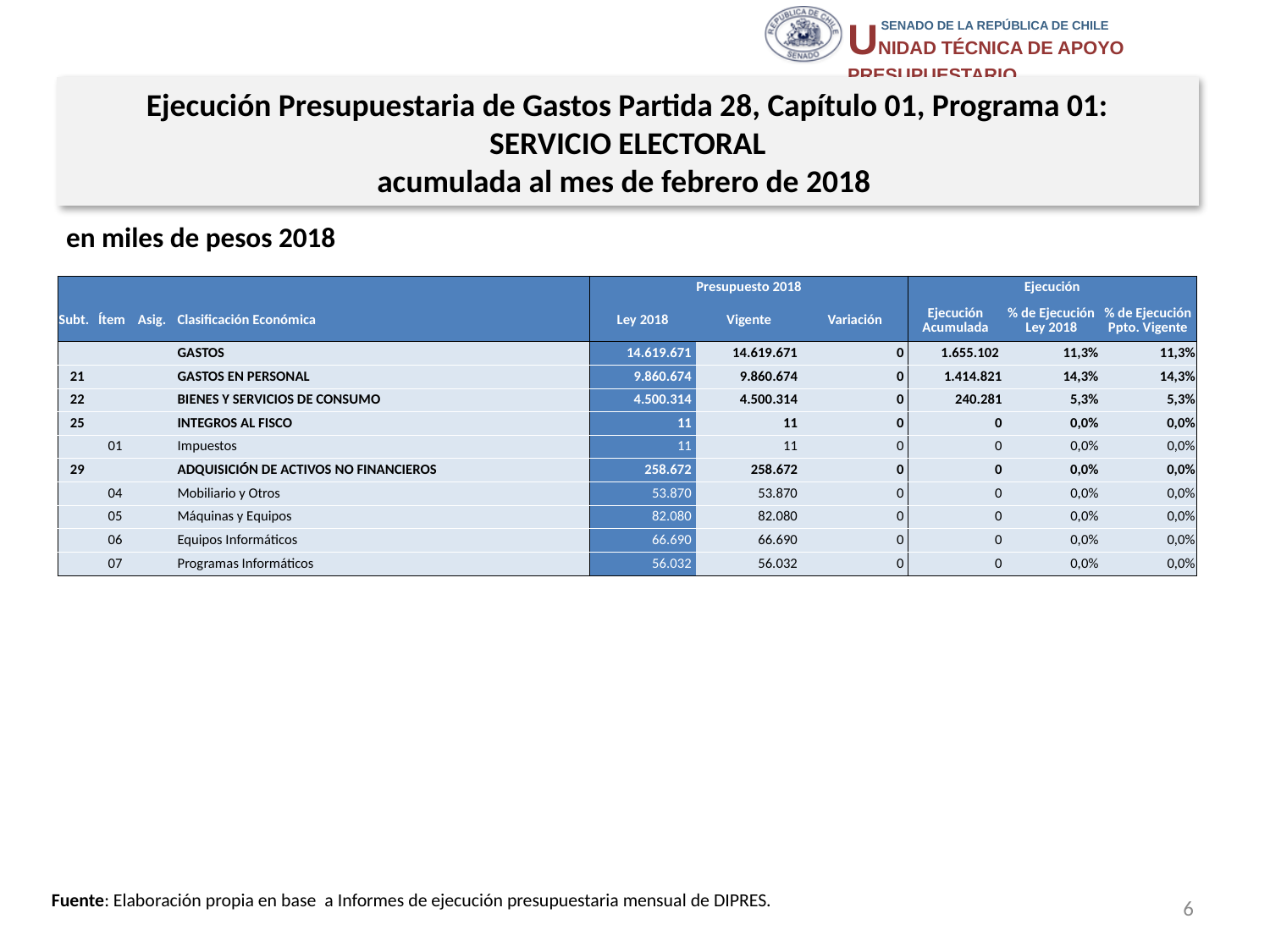

Ejecución Presupuestaria de Gastos Partida 28, Capítulo 01, Programa 01:
SERVICIO ELECTORAL
acumulada al mes de febrero de 2018
en miles de pesos 2018
|  |  |  |  | Presupuesto 2018 |  |  | Ejecución |  |  |
| --- | --- | --- | --- | --- | --- | --- | --- | --- | --- |
| Subt. | Ítem | Asig. | Clasificación Económica | Ley 2018 | Vigente | Variación | Ejecución Acumulada | % de Ejecución Ley 2018 | % de Ejecución Ppto. Vigente |
|  |  |  | GASTOS | 14.619.671 | 14.619.671 | 0 | 1.655.102 | 11,3% | 11,3% |
| 21 |  |  | GASTOS EN PERSONAL | 9.860.674 | 9.860.674 | 0 | 1.414.821 | 14,3% | 14,3% |
| 22 |  |  | BIENES Y SERVICIOS DE CONSUMO | 4.500.314 | 4.500.314 | 0 | 240.281 | 5,3% | 5,3% |
| 25 |  |  | INTEGROS AL FISCO | 11 | 11 | 0 | 0 | 0,0% | 0,0% |
|  | 01 |  | Impuestos | 11 | 11 | 0 | 0 | 0,0% | 0,0% |
| 29 |  |  | ADQUISICIÓN DE ACTIVOS NO FINANCIEROS | 258.672 | 258.672 | 0 | 0 | 0,0% | 0,0% |
|  | 04 |  | Mobiliario y Otros | 53.870 | 53.870 | 0 | 0 | 0,0% | 0,0% |
|  | 05 |  | Máquinas y Equipos | 82.080 | 82.080 | 0 | 0 | 0,0% | 0,0% |
|  | 06 |  | Equipos Informáticos | 66.690 | 66.690 | 0 | 0 | 0,0% | 0,0% |
|  | 07 |  | Programas Informáticos | 56.032 | 56.032 | 0 | 0 | 0,0% | 0,0% |
6